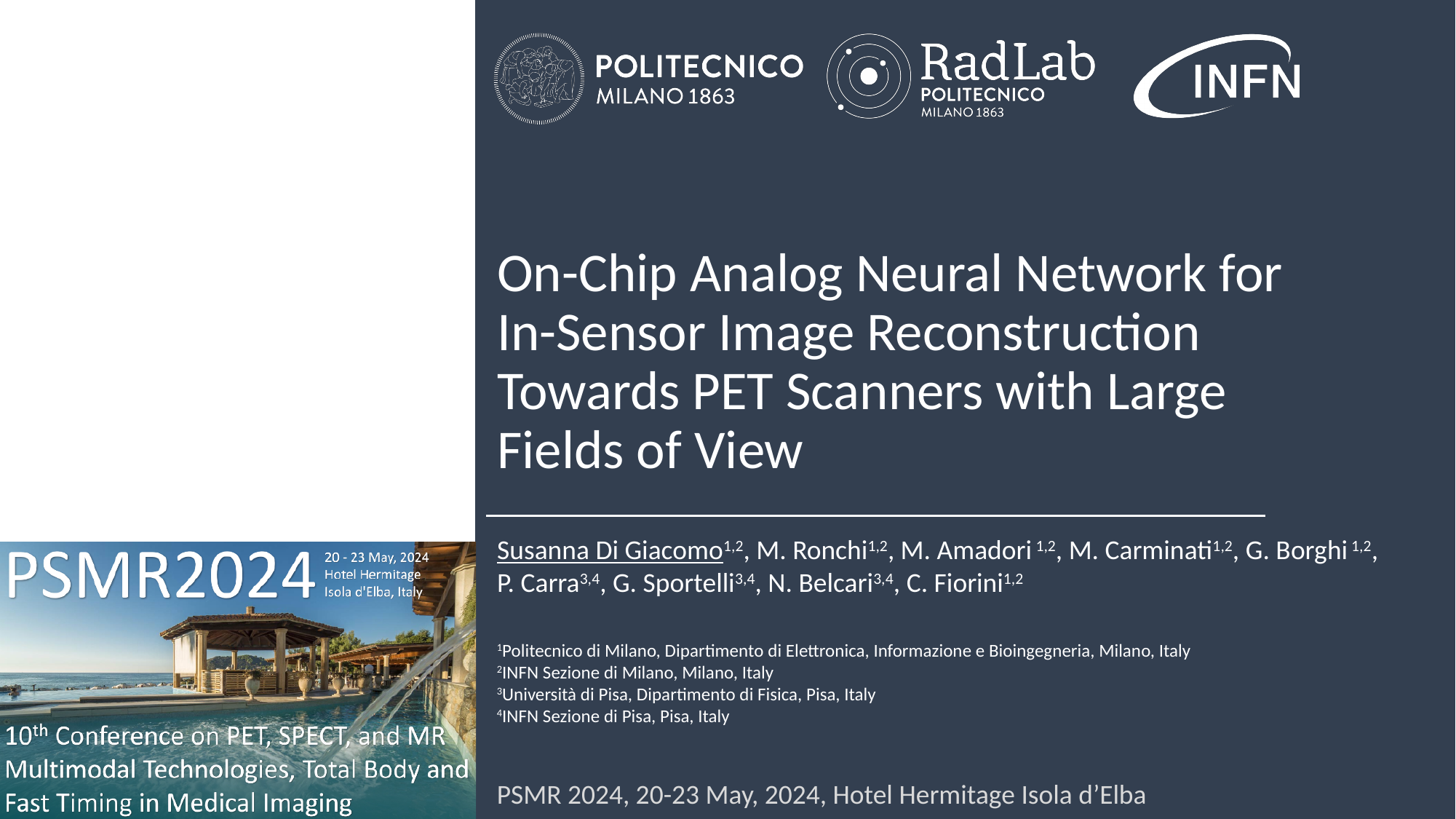

# On-Chip Analog Neural Network for In-Sensor Image Reconstruction Towards PET Scanners with Large Fields of View
Susanna Di Giacomo1,2, M. Ronchi1,2, M. Amadori 1,2, M. Carminati1,2, G. Borghi 1,2, P. Carra3,4, G. Sportelli3,4, N. Belcari3,4, C. Fiorini1,2
1Politecnico di Milano, Dipartimento di Elettronica, Informazione e Bioingegneria, Milano, Italy
2INFN Sezione di Milano, Milano, Italy
3Università di Pisa, Dipartimento di Fisica, Pisa, Italy
4INFN Sezione di Pisa, Pisa, Italy